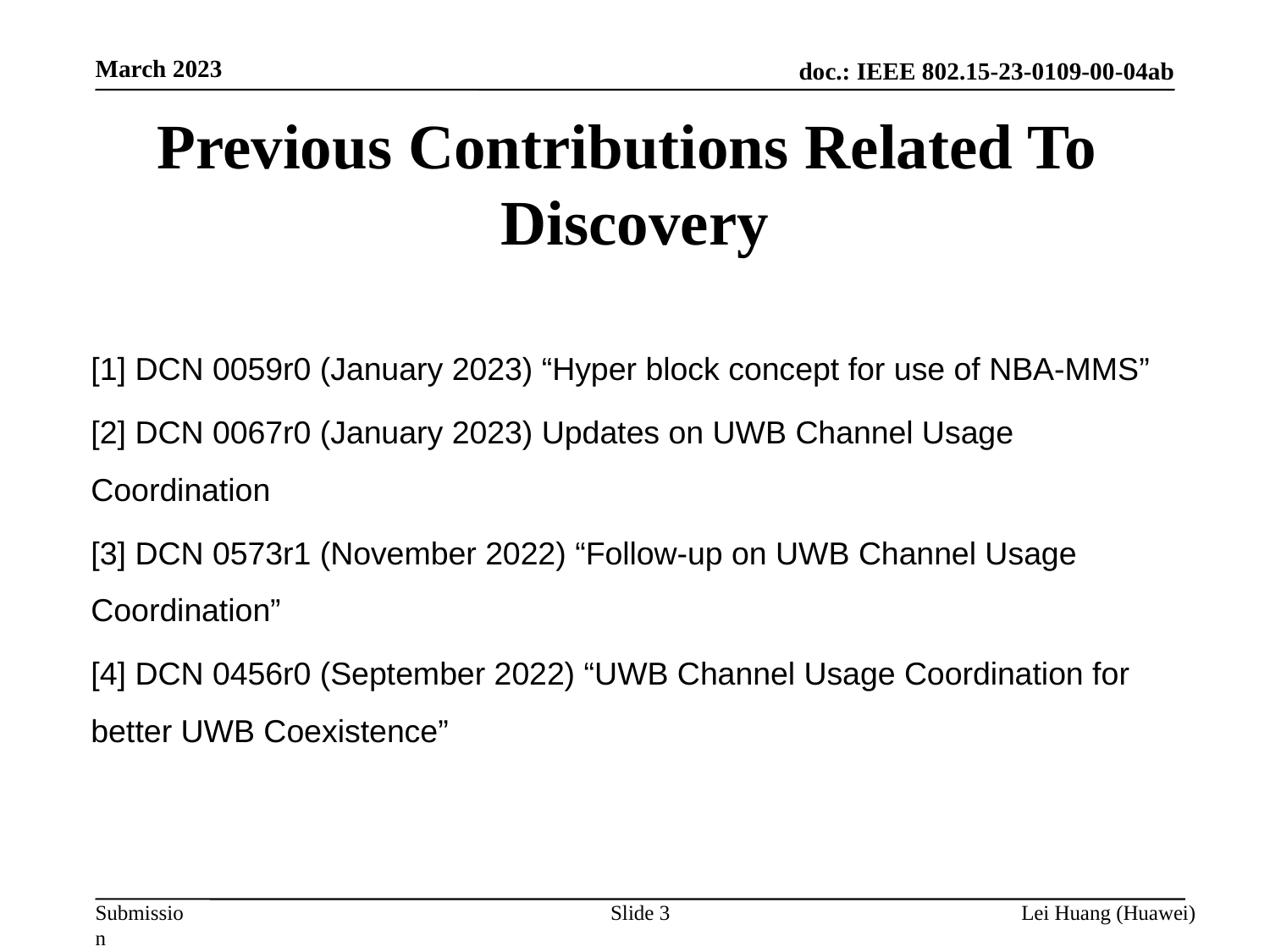

March 2023
# Previous Contributions Related To Discovery
[1] DCN 0059r0 (January 2023) “Hyper block concept for use of NBA-MMS”
[2] DCN 0067r0 (January 2023) Updates on UWB Channel Usage Coordination
[3] DCN 0573r1 (November 2022) “Follow-up on UWB Channel Usage Coordination”
[4] DCN 0456r0 (September 2022) “UWB Channel Usage Coordination for better UWB Coexistence”
Slide 3
Lei Huang (Huawei)